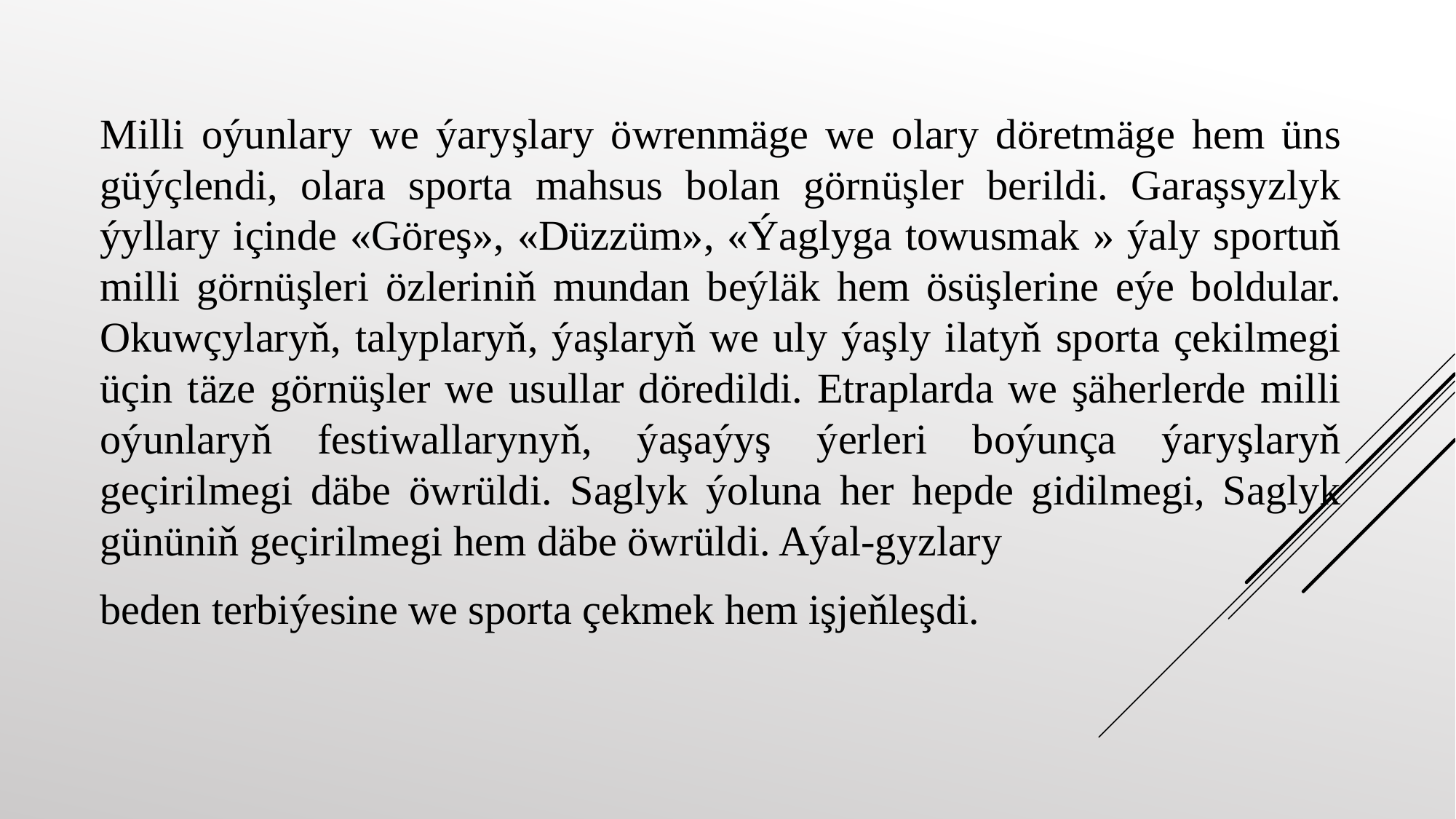

Milli oýunlary we ýaryşlary öwrenmäge we olary döretmäge hem üns güýçlendi, olara sporta mahsus bolan görnüşler berildi. Garaşsyzlyk ýyllary içinde «Göreş», «Düzzüm», «Ýaglyga towusmak » ýaly sportuň milli görnüşleri özleriniň mundan beýläk hem ösüşlerine eýe boldular. Okuwçylaryň, talyplaryň, ýaşlaryň we uly ýaşly ilatyň sporta çekilmegi üçin täze görnüşler we usullar döredildi. Etraplarda we şäherlerde milli oýunlaryň festiwallarynyň, ýaşaýyş ýerleri boýunça ýaryşlaryň geçirilmegi däbe öwrüldi. Saglyk ýoluna her hepde gidilmegi, Saglyk gününiň geçirilmegi hem däbe öwrüldi. Aýal-gyzlary
beden terbiýesine we sporta çekmek hem işjeňleşdi.